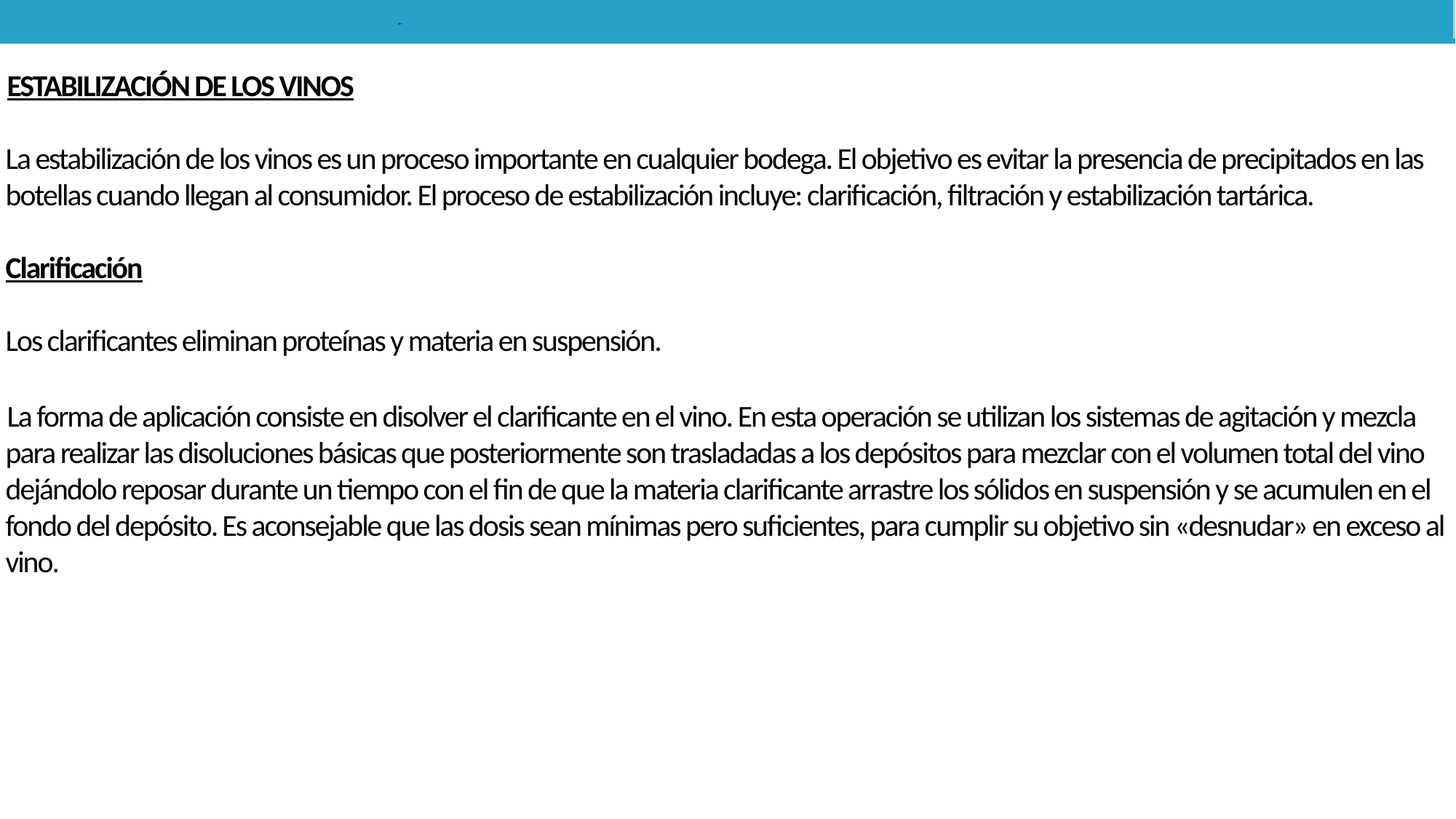

# ESTABILIZACIÓN DE LOS VINOS La estabilización de los vinos es un proceso importante en cualquier bodega. El objetivo es evitar la presencia de precipitados en las botellas cuando llegan al consumidor. El proceso de estabilización incluye: clarificación, filtración y estabilización tartárica. Clarificación Los clarificantes eliminan proteínas y materia en suspensión.

La forma de aplicación consiste en disolver el clarificante en el vino. En esta operación se utilizan los sistemas de agitación y mezcla para realizar las disoluciones básicas que posteriormente son trasladadas a los depósitos para mezclar con el volumen total del vino dejándolo reposar durante un tiempo con el fin de que la materia clarificante arrastre los sólidos en suspensión y se acumulen en el fondo del depósito. Es aconsejable que las dosis sean mínimas pero suficientes, para cumplir su objetivo sin «desnudar» en exceso al vino.